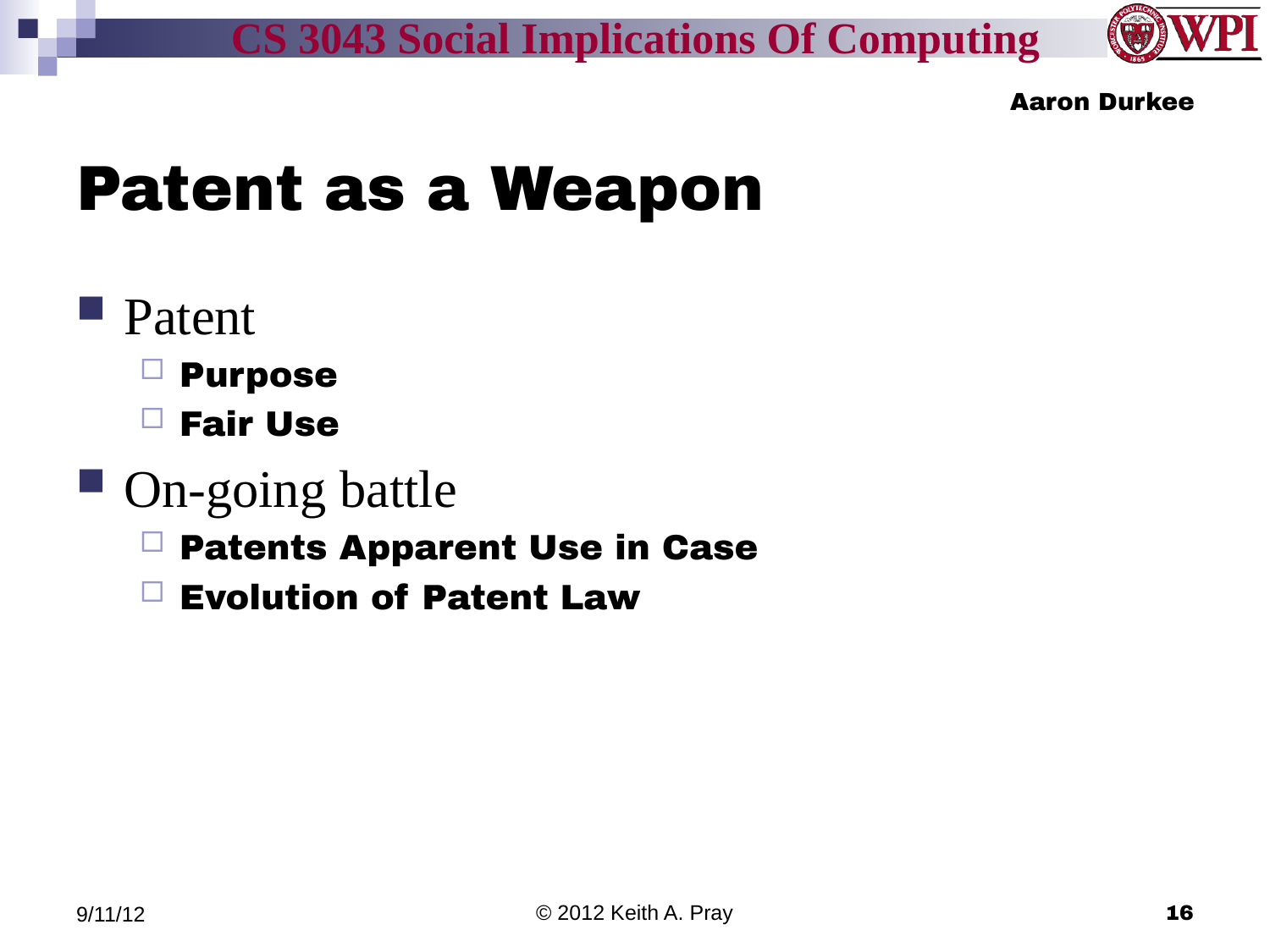

Aaron Durkee
# Patent as a Weapon
Patent
Purpose
Fair Use
On-going battle
Patents Apparent Use in Case
Evolution of Patent Law

9/11/12
© 2012 Keith A. Pray
16